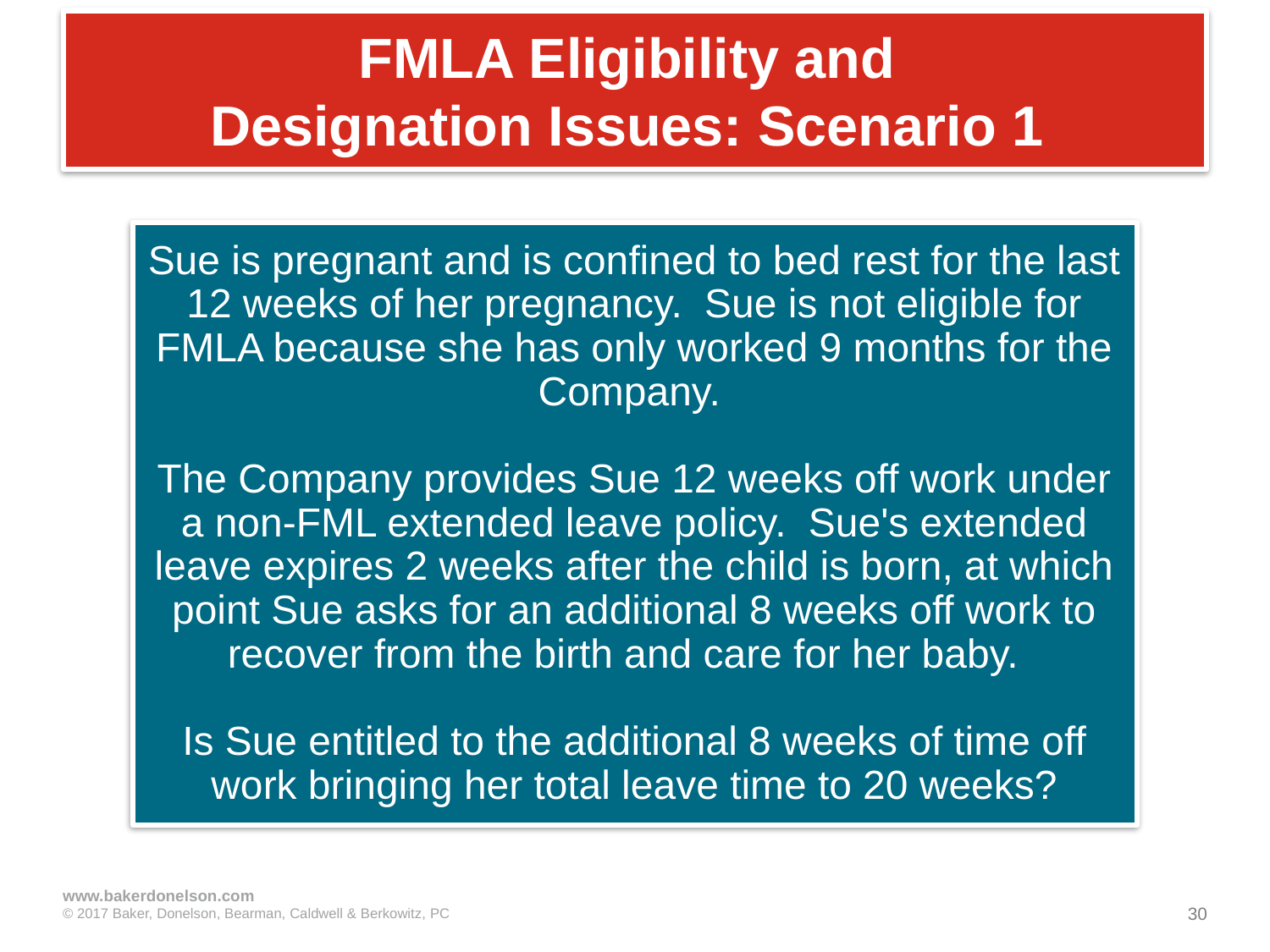

# FMLA Eligibility and Designation Issues: Scenario 1
Sue is pregnant and is confined to bed rest for the last 12 weeks of her pregnancy.  Sue is not eligible for FMLA because she has only worked 9 months for the Company.
The Company provides Sue 12 weeks off work under a non-FML extended leave policy.  Sue's extended leave expires 2 weeks after the child is born, at which point Sue asks for an additional 8 weeks off work to recover from the birth and care for her baby.
Is Sue entitled to the additional 8 weeks of time off work bringing her total leave time to 20 weeks?